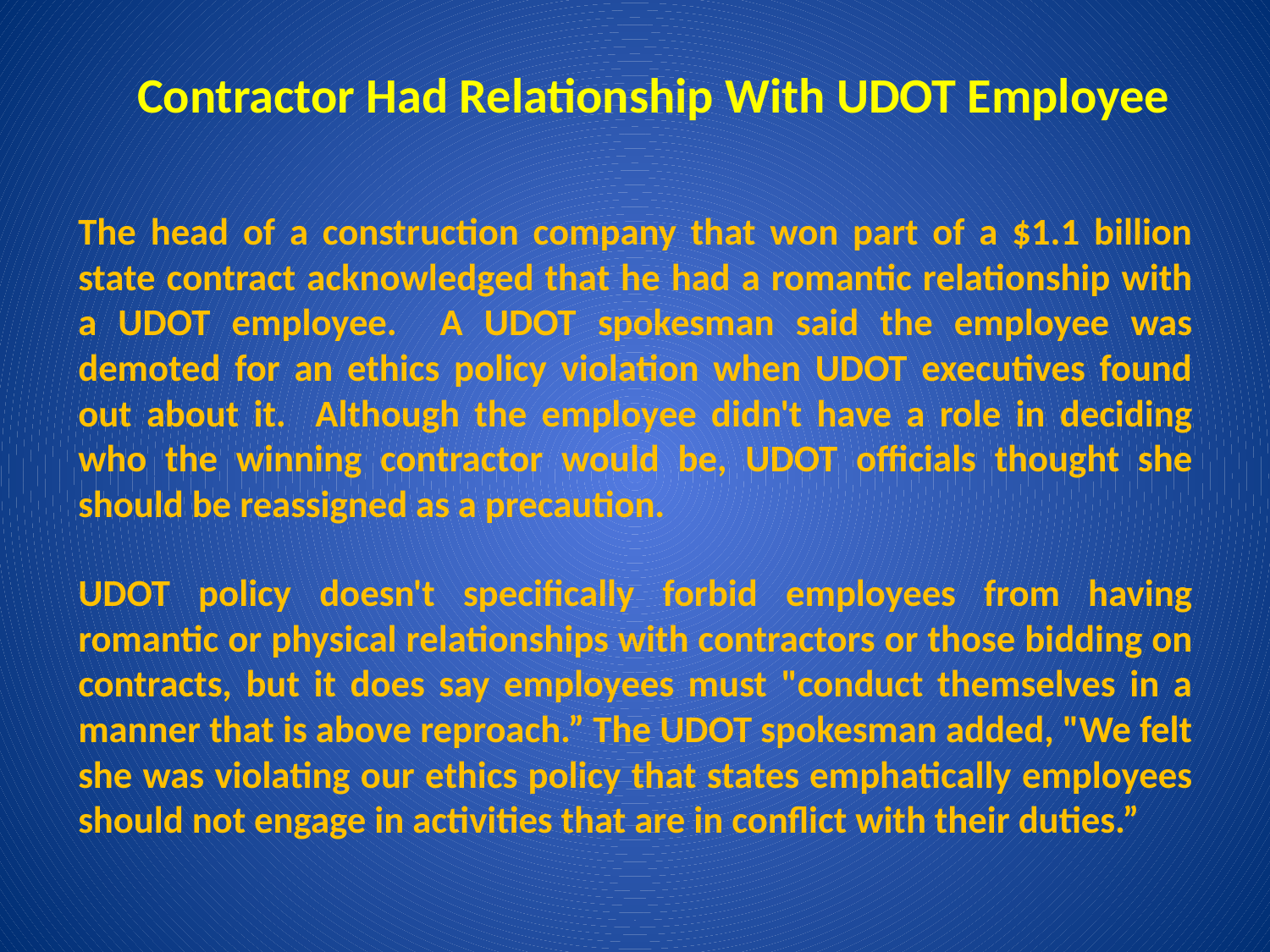

# Contractor Had Relationship With UDOT Employee
	The head of a construction company that won part of a $1.1 billion state contract acknowledged that he had a romantic relationship with a UDOT employee.  A UDOT spokesman said the employee was demoted for an ethics policy violation when UDOT executives found out about it.  Although the employee didn't have a role in deciding who the winning contractor would be, UDOT officials thought she should be reassigned as a precaution.

	UDOT policy doesn't specifically forbid employees from having romantic or physical relationships with contractors or those bidding on contracts, but it does say employees must "conduct themselves in a manner that is above reproach.” The UDOT spokesman added, "We felt she was violating our ethics policy that states emphatically employees should not engage in activities that are in conflict with their duties.”